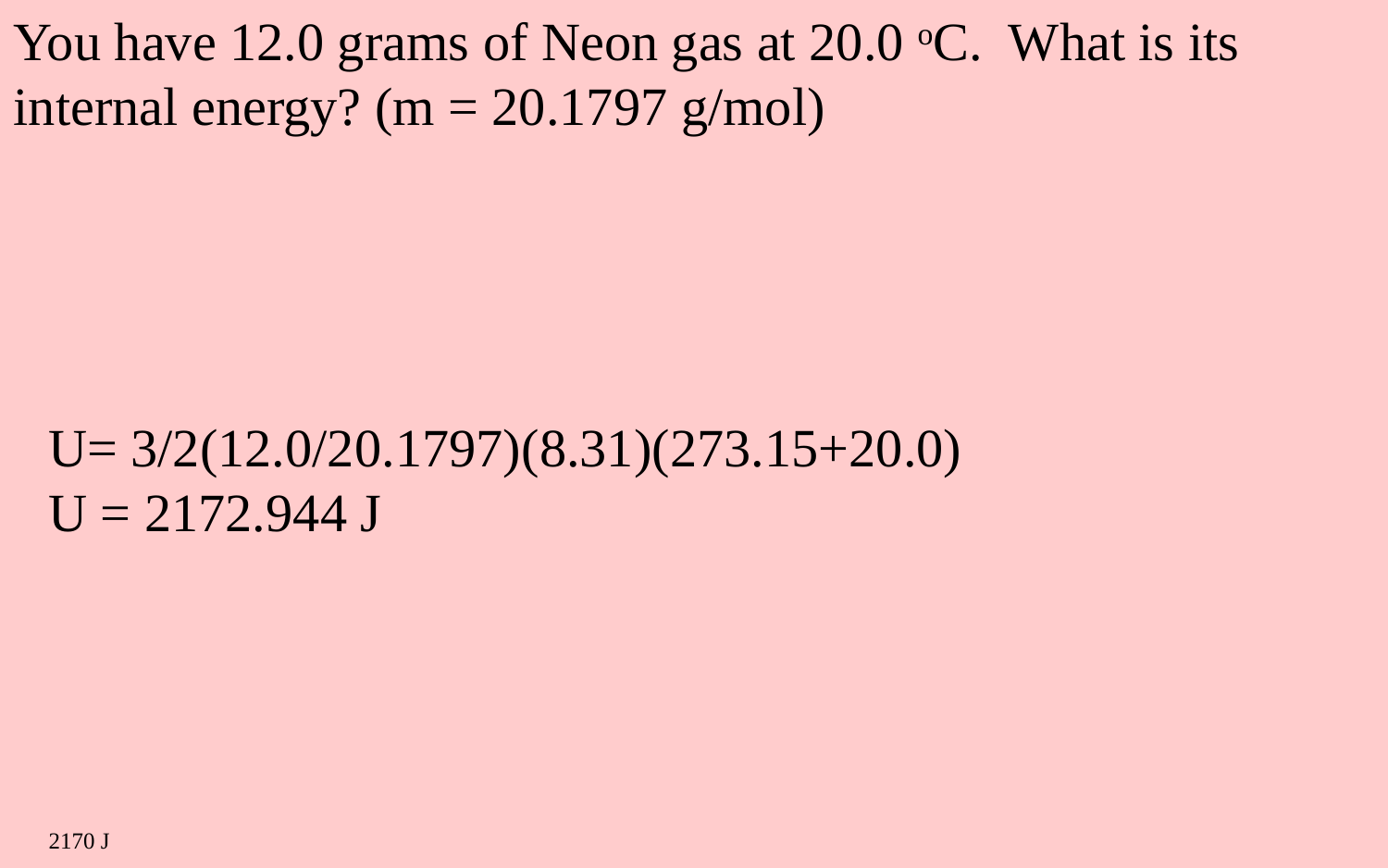

You have 12.0 grams of Neon gas at 20.0 oC.  What is its internal energy? (m = 20.1797 g/mol)
U= 3/2(12.0/20.1797)(8.31)(273.15+20.0)
U = 2172.944 J
2170 J